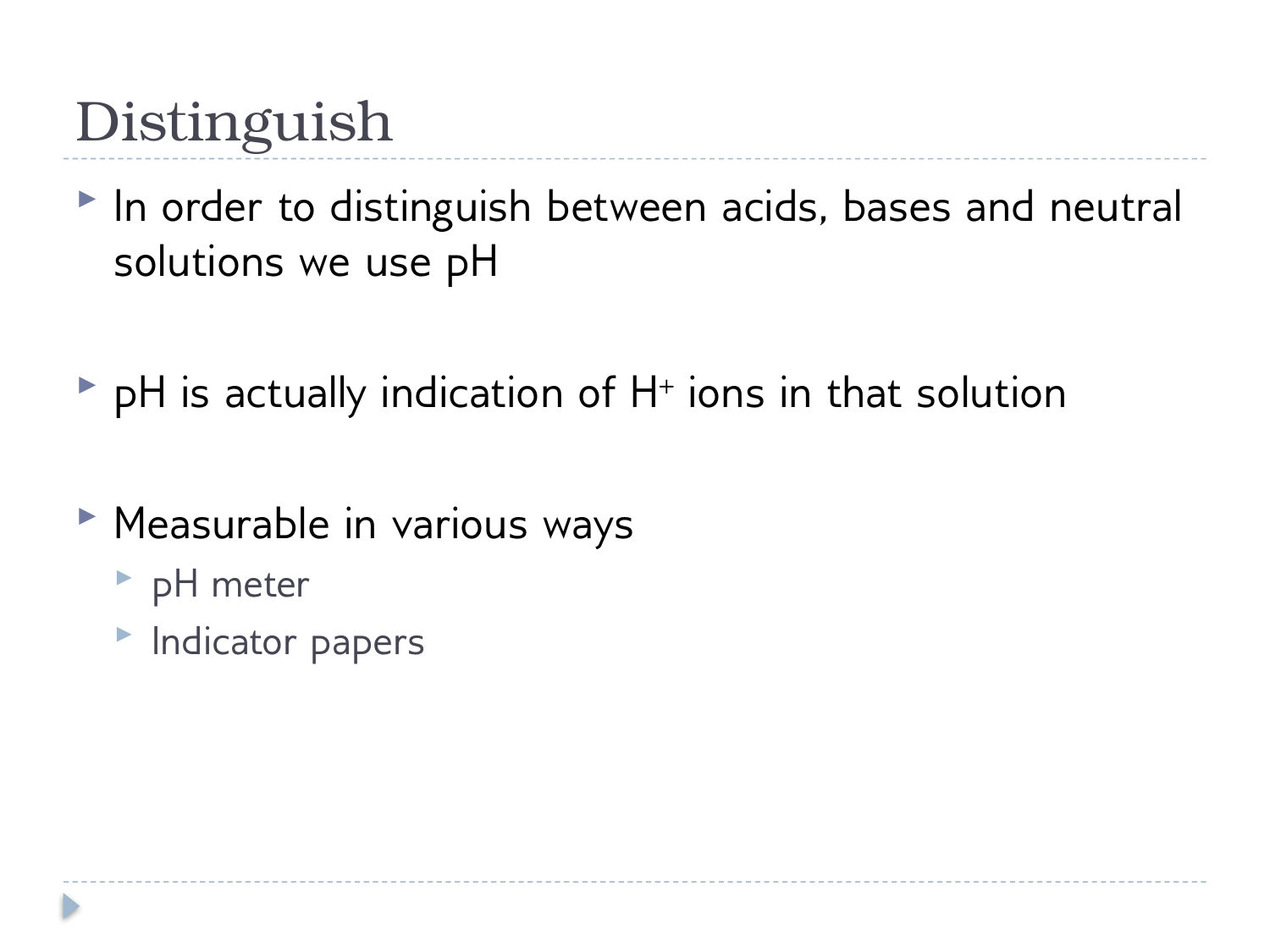

# Distinguish
In order to distinguish between acids, bases and neutral solutions we use pH

pH is actually indication of H+ ions in that solution

Measurable in various ways
pH meter
Indicator papers